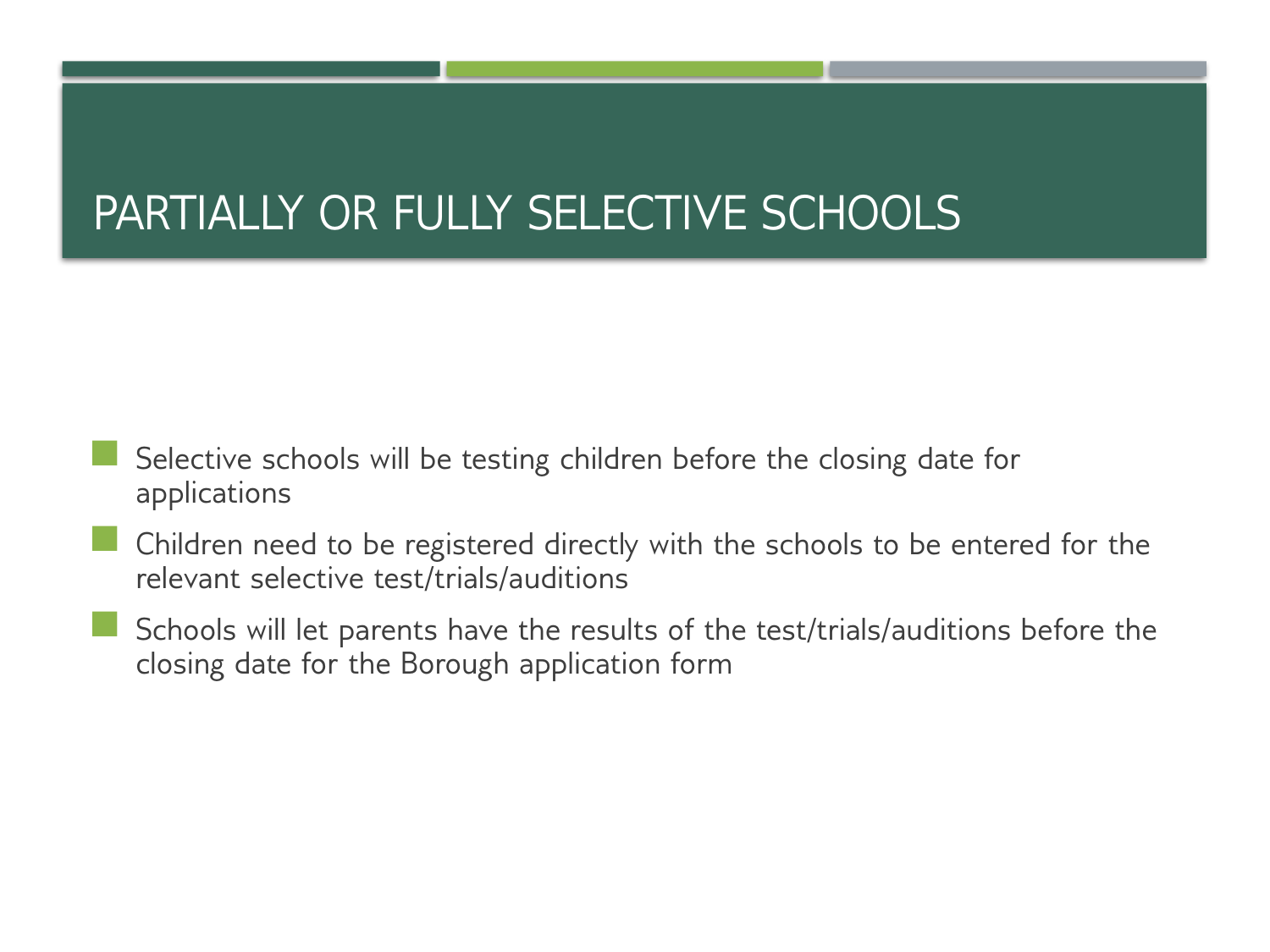

# Partially or Fully selective schools
Selective schools will be testing children before the closing date for applications
Children need to be registered directly with the schools to be entered for the relevant selective test/trials/auditions
Schools will let parents have the results of the test/trials/auditions before the closing date for the Borough application form